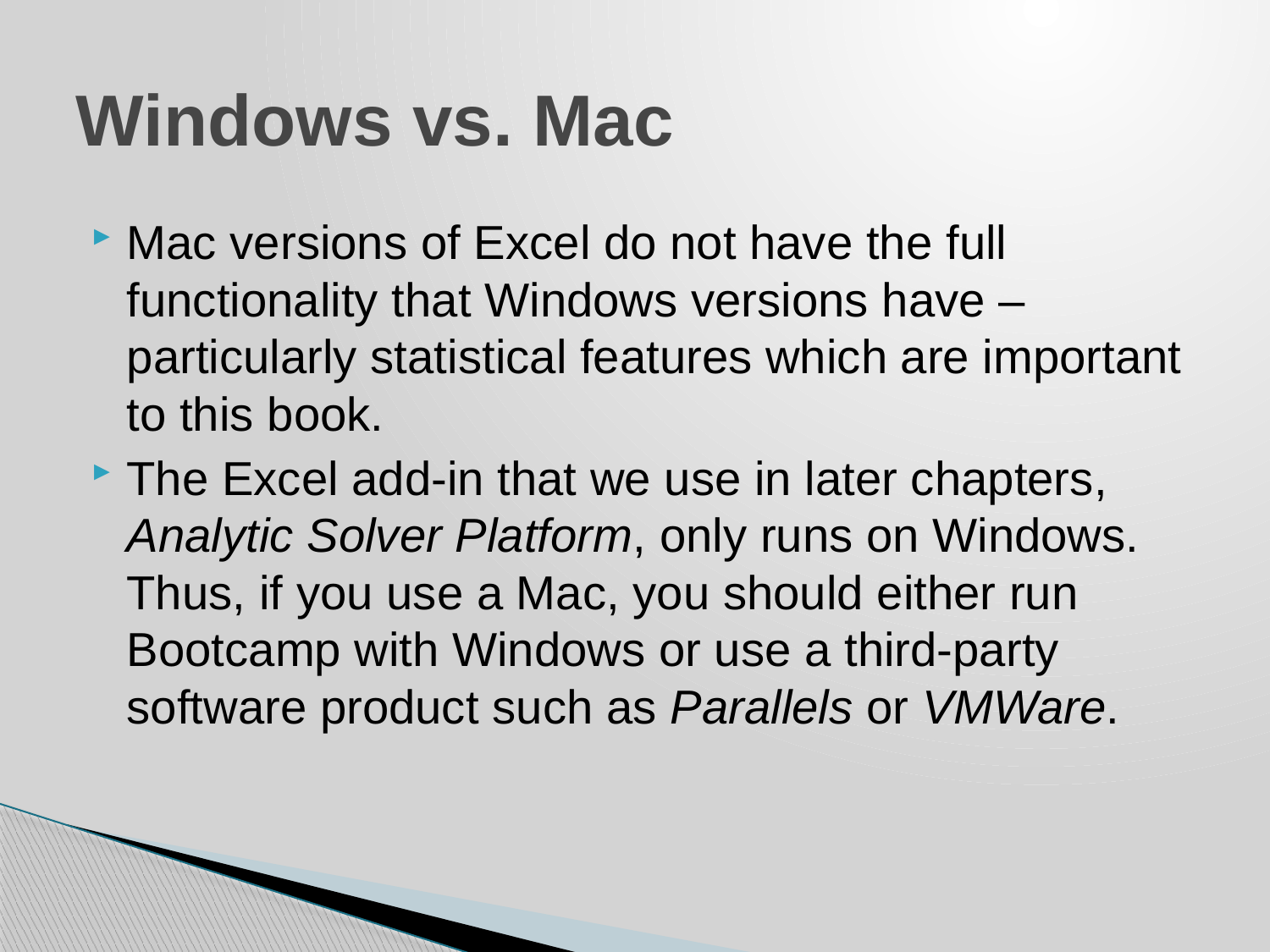

# Windows vs. Mac
Mac versions of Excel do not have the full functionality that Windows versions have –  particularly statistical features which are important to this book.
The Excel add-in that we use in later chapters, Analytic Solver Platform, only runs on Windows.  Thus, if you use a Mac, you should either run Bootcamp with Windows or use a third-party software product such as Parallels or VMWare.